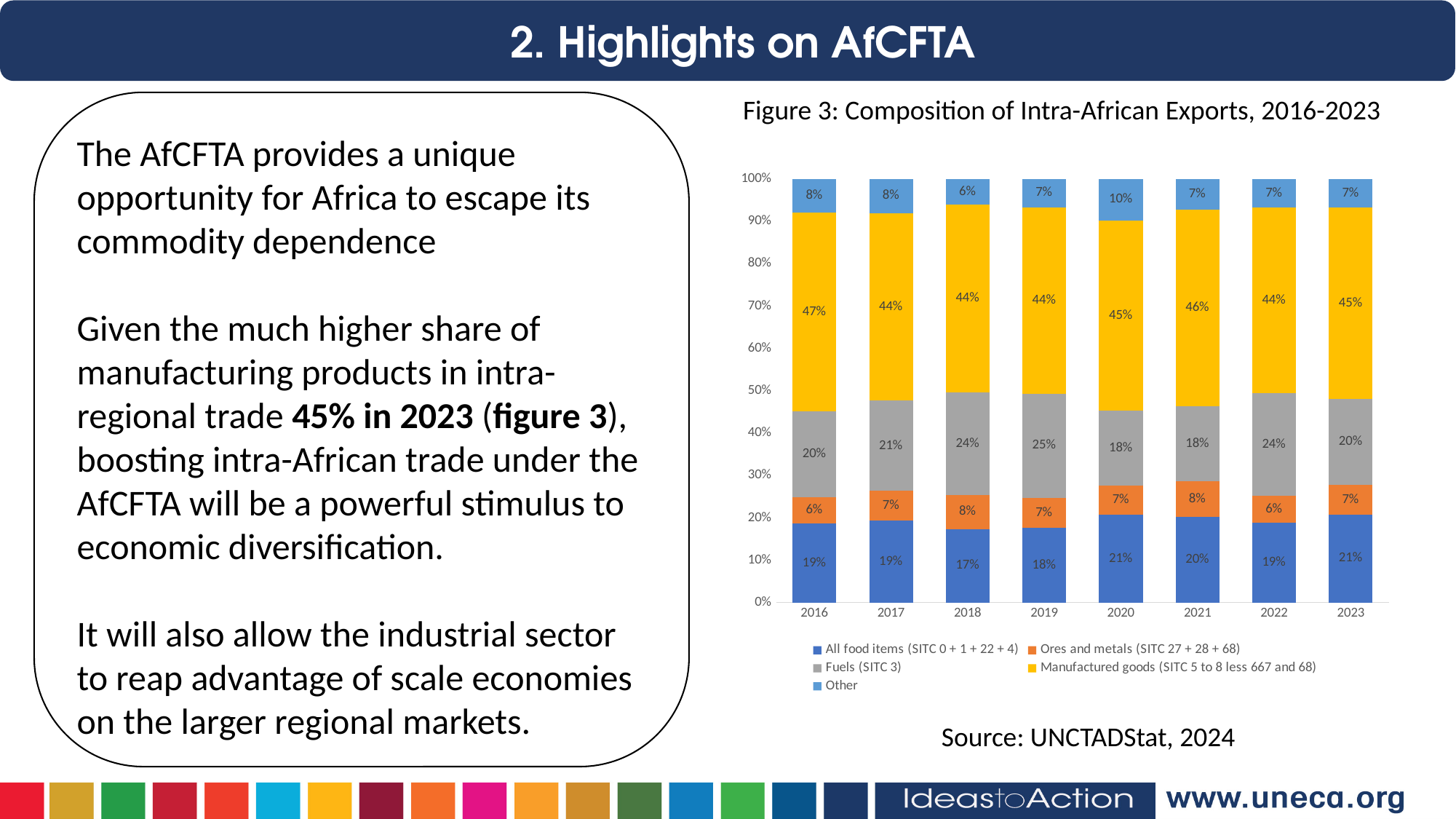

2. Highlights on AfCFTA
Figure 3: Composition of Intra-African Exports, 2016-2023
The AfCFTA provides a unique opportunity for Africa to escape its commodity dependence

Given the much higher share of manufacturing products in intra-regional trade 45% in 2023 (figure 3), boosting intra-African trade under the AfCFTA will be a powerful stimulus to economic diversification.

It will also allow the industrial sector to reap advantage of scale economies on the larger regional markets.

### Chart

| Category | All food items (SITC 0 + 1 + 22 + 4) | Ores and metals (SITC 27 + 28 + 68) | Fuels (SITC 3) | Manufactured goods (SITC 5 to 8 less 667 and 68) | Other |
|---|---|---|---|---|---|
| 2016 | 0.1866 | 0.062 | 0.2028 | 0.469 | 0.0796 |
| 2017 | 0.1929 | 0.0706 | 0.2131 | 0.4425 | 0.0809 |
| 2018 | 0.1733 | 0.081 | 0.241 | 0.4438 | 0.0609 |
| 2019 | 0.1757 | 0.0713 | 0.2464 | 0.4397 | 0.0669000000000001 |
| 2020 | 0.2074 | 0.0689 | 0.1763 | 0.4488 | 0.0986000000000001 |
| 2021 | 0.2016 | 0.0843 | 0.1767 | 0.4647 | 0.0727 |
| 2022 | 0.1891 | 0.062 | 0.2427 | 0.4381 | 0.0681 |
| 2023 | 0.208 | 0.0694 | 0.203 | 0.4513 | 0.0683000000000001 |
Source: UNCTADStat, 2024